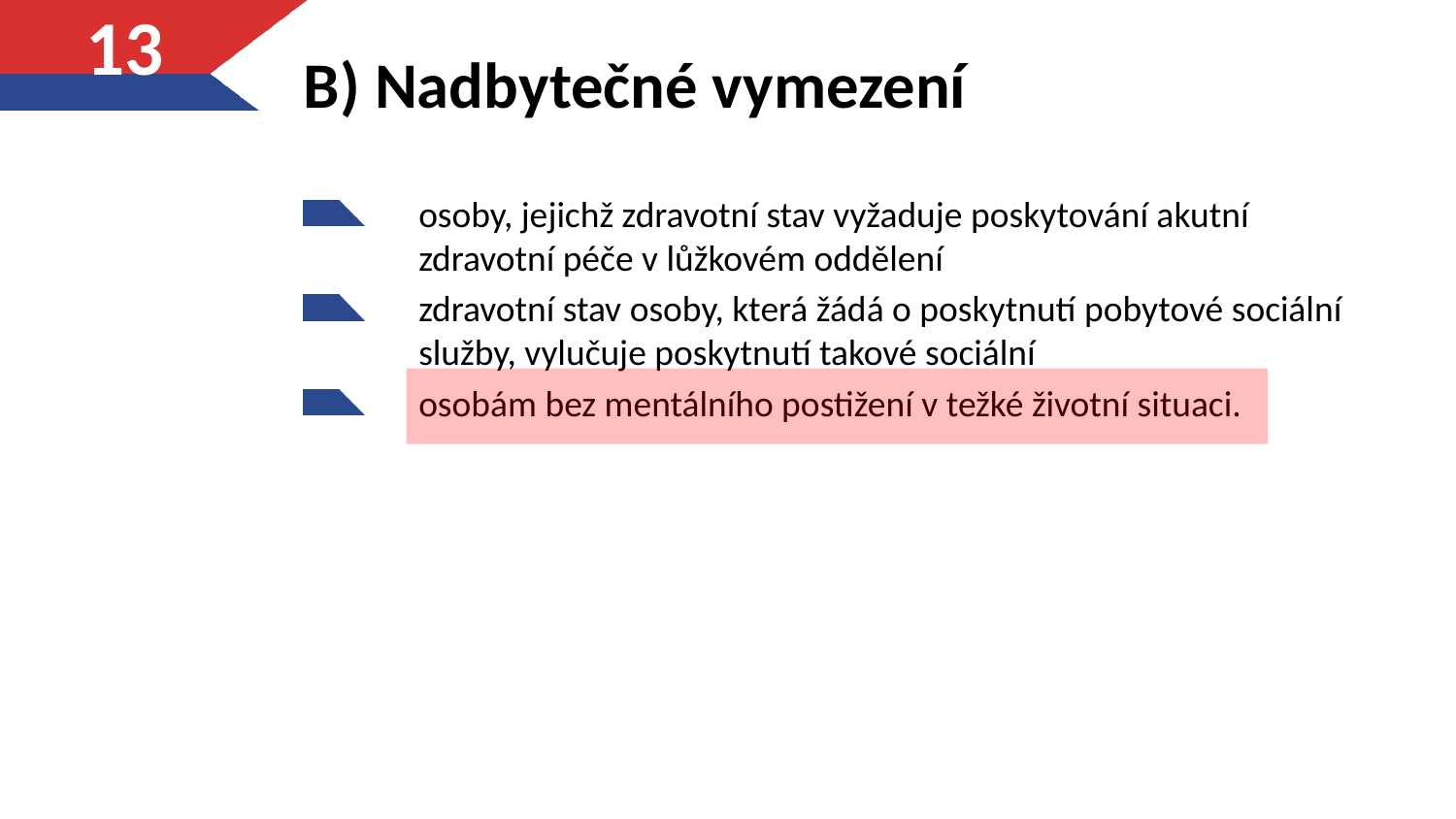

# B) Nadbytečné vymezení
13
osoby, jejichž zdravotní stav vyžaduje poskytování akutní zdravotní péče v lůžkovém oddělení
zdravotní stav osoby, která žádá o poskytnutí pobytové sociální služby, vylučuje poskytnutí takové sociální
osobám bez mentálního postižení v težké životní situaci.